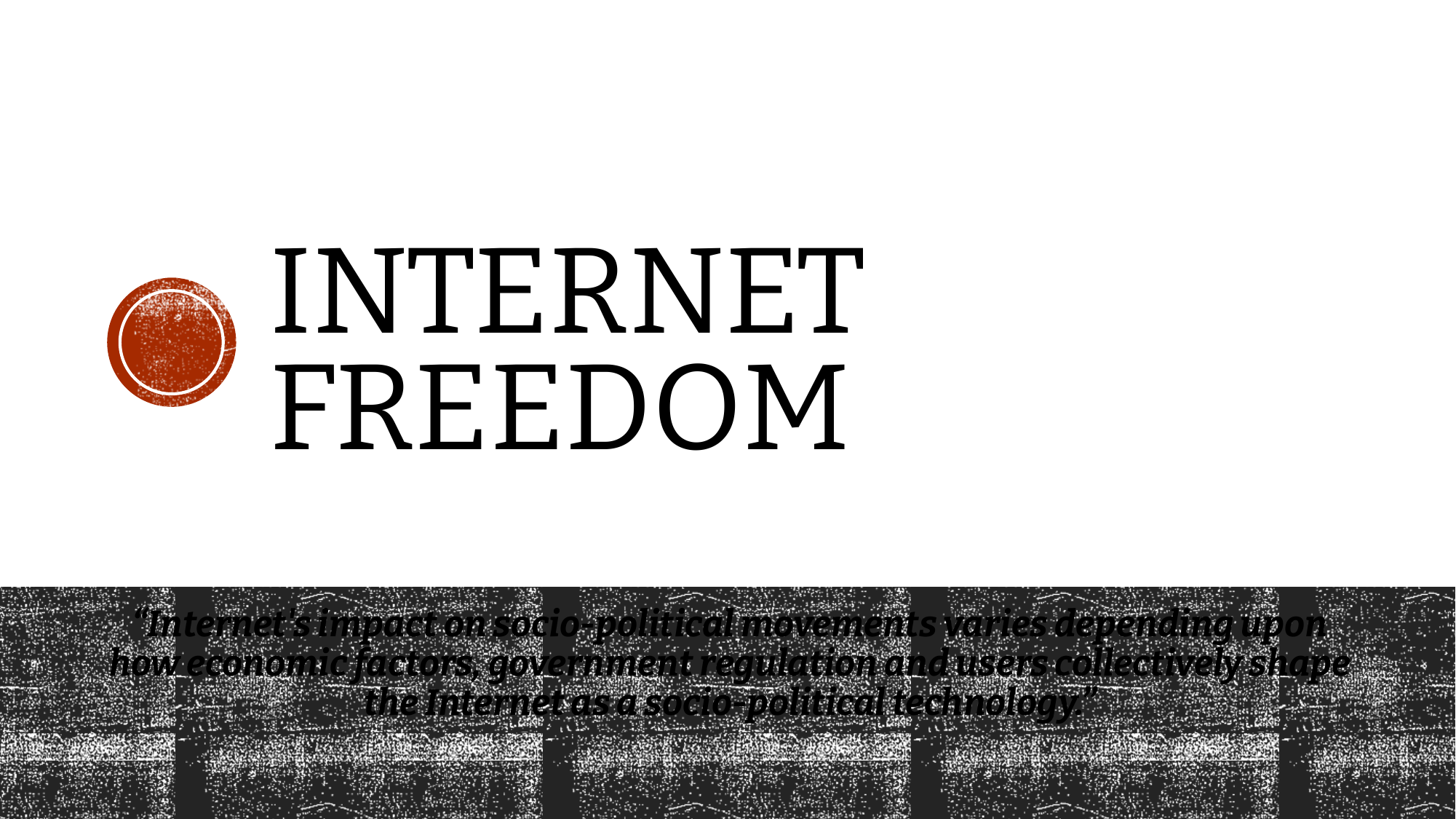

# Internet Freedom
“Internet's impact on socio-political movements varies depending upon how economic factors, government regulation and users collectively shape the Internet as a socio-political technology.”